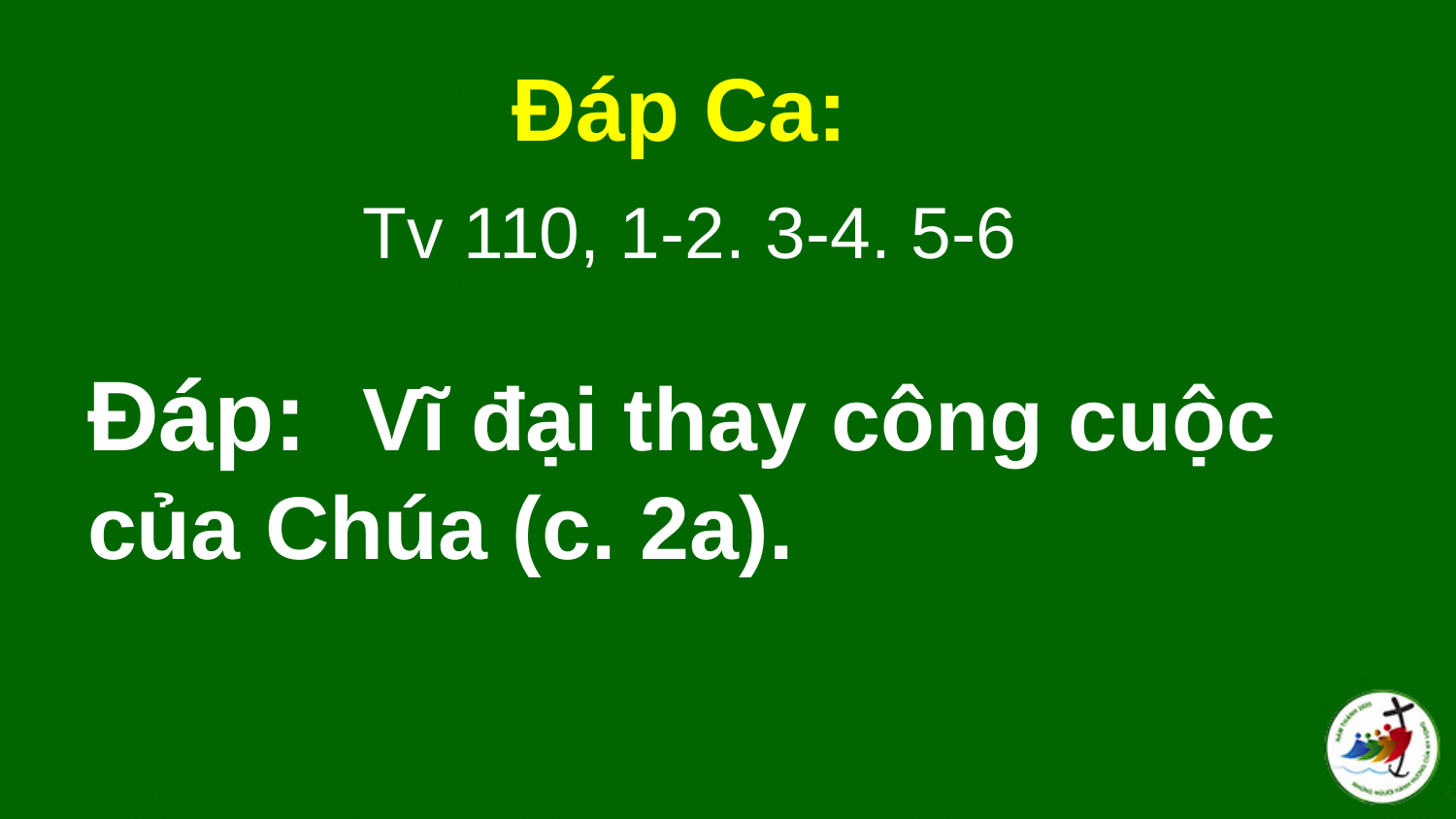

Đáp Ca:
Tv 110, 1-2. 3-4. 5-6
# Ðáp:  Vĩ đại thay công cuộc của Chúa (c. 2a).